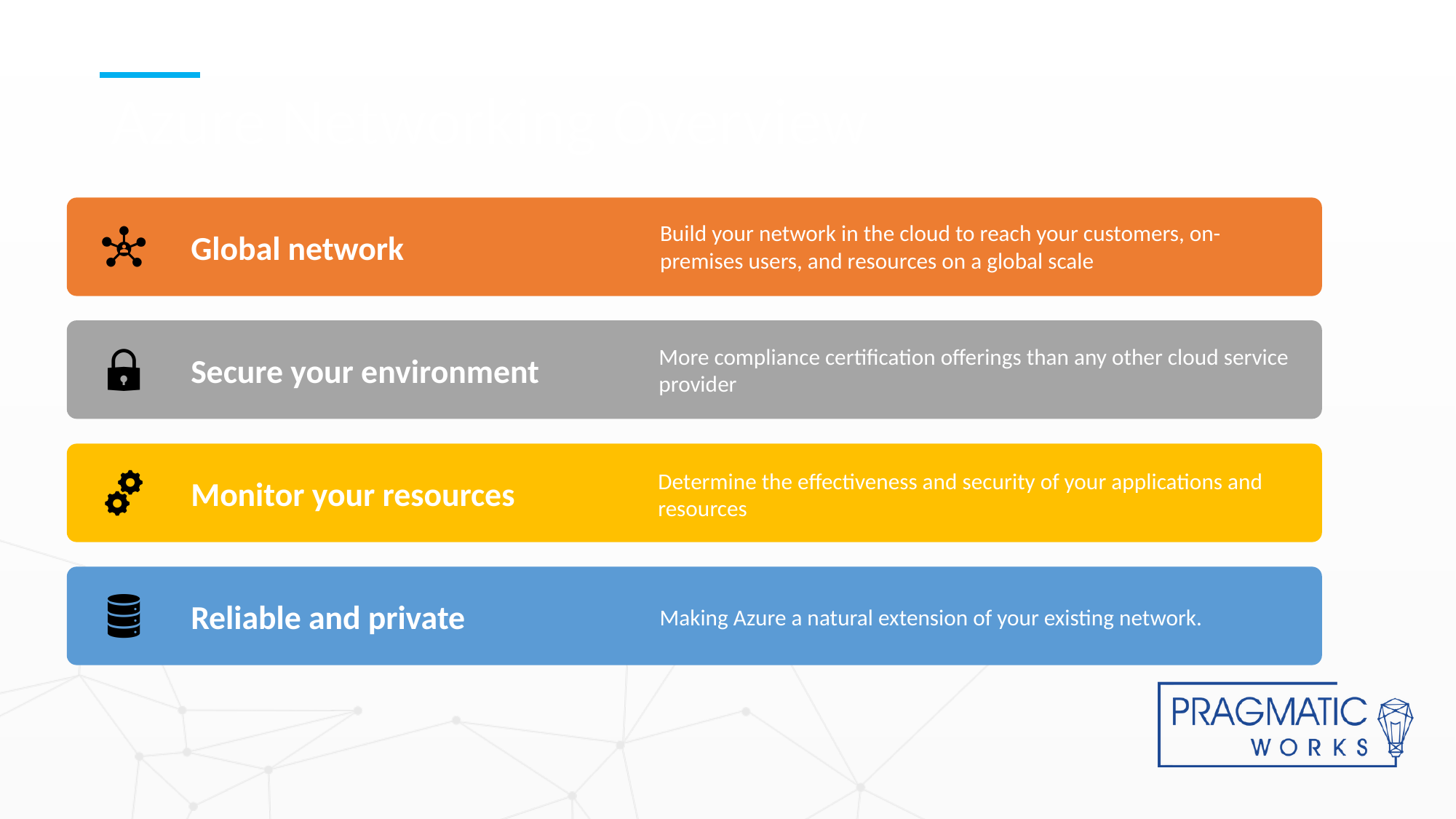

# Azure Networking Overview
Global network
Build your network in the cloud to reach your customers, on-premises users, and resources on a global scale
Secure your environment
More compliance certification offerings than any other cloud service provider
Monitor your resources
Determine the effectiveness and security of your applications and resources
Reliable and private
Making Azure a natural extension of your existing network.